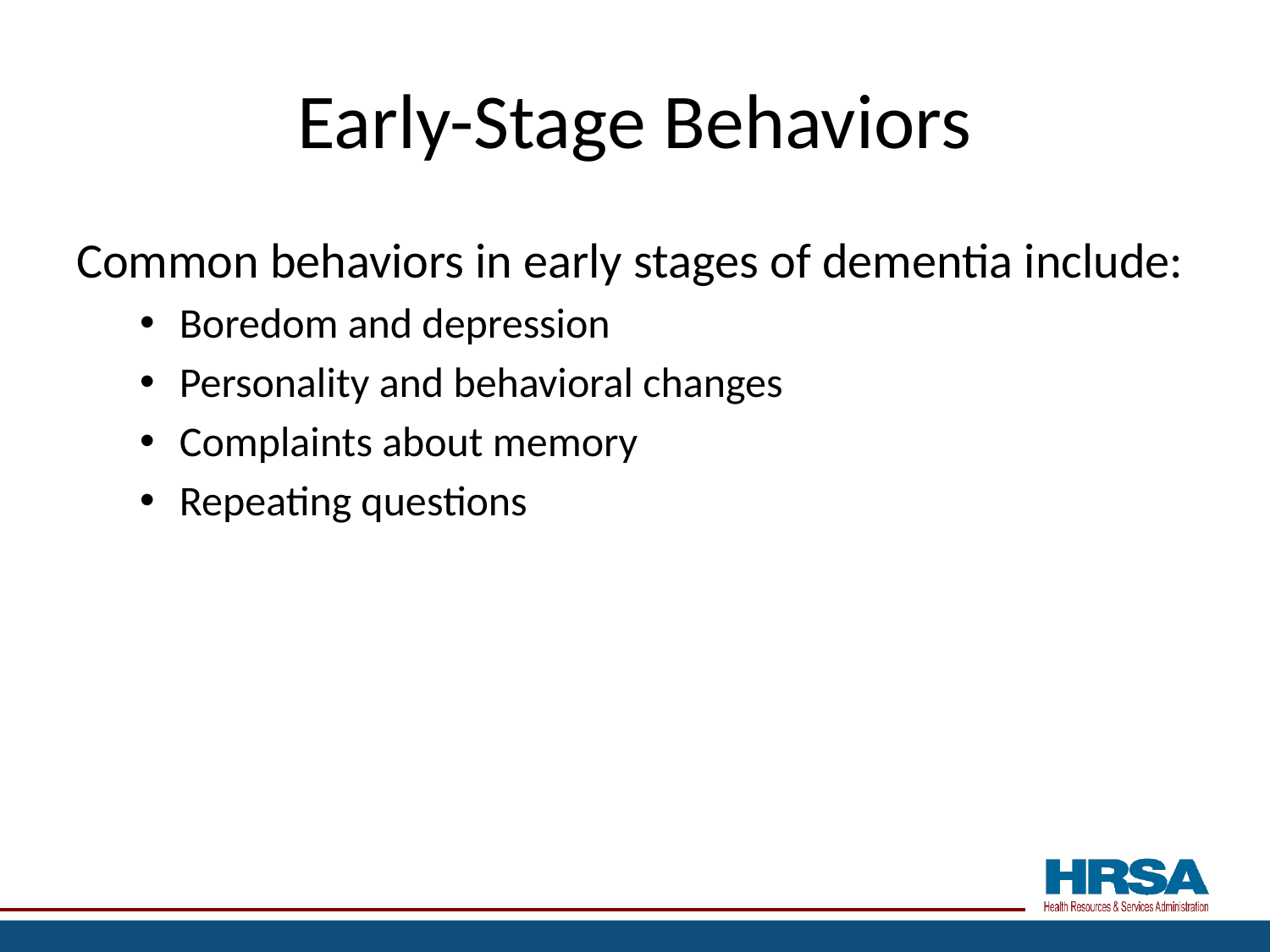

# Early-Stage Behaviors
Common behaviors in early stages of dementia include:
Boredom and depression
Personality and behavioral changes
Complaints about memory
Repeating questions